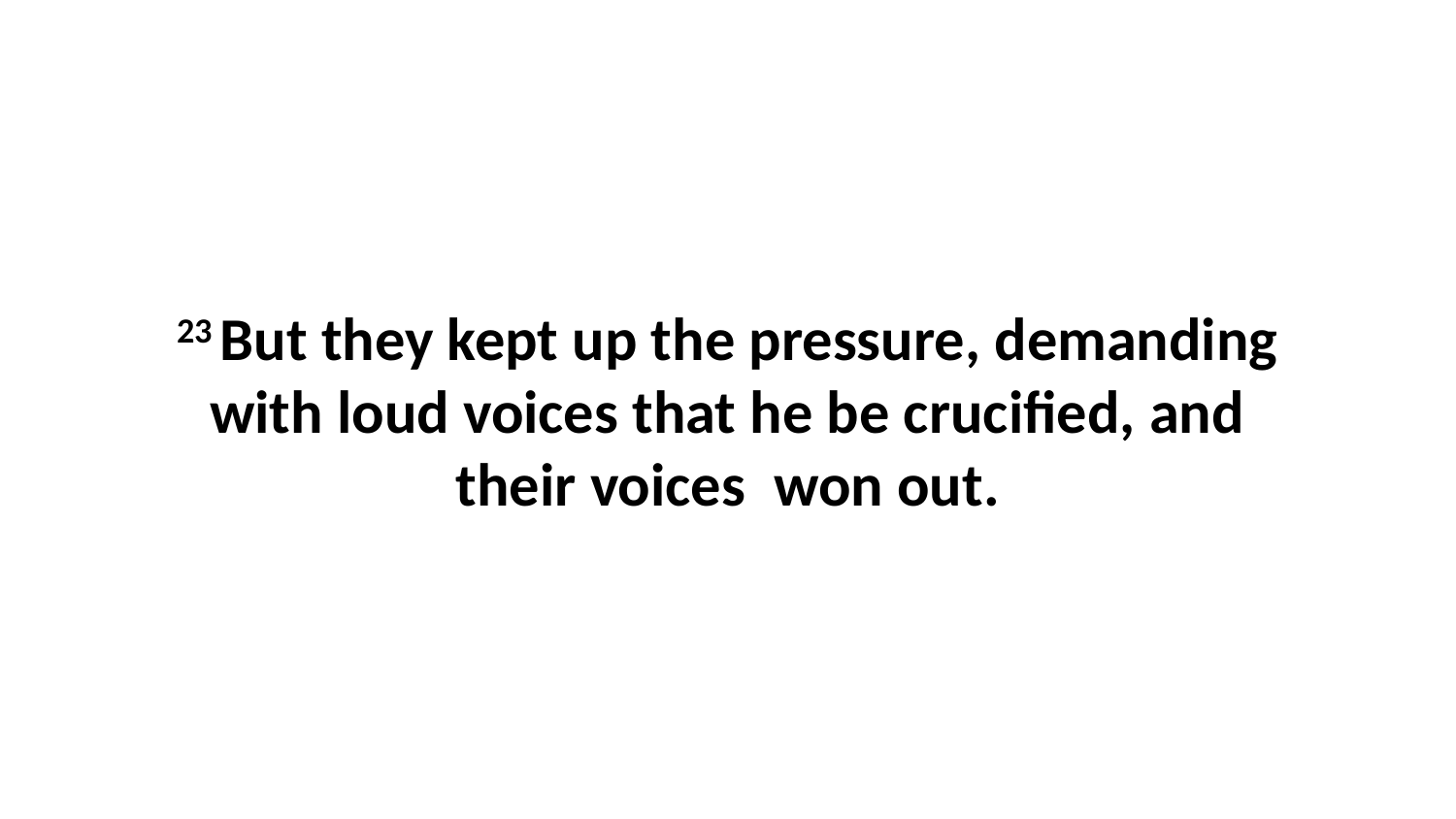

23 But they kept up the pressure, demanding with loud voices that he be crucified, and their voices  won out.